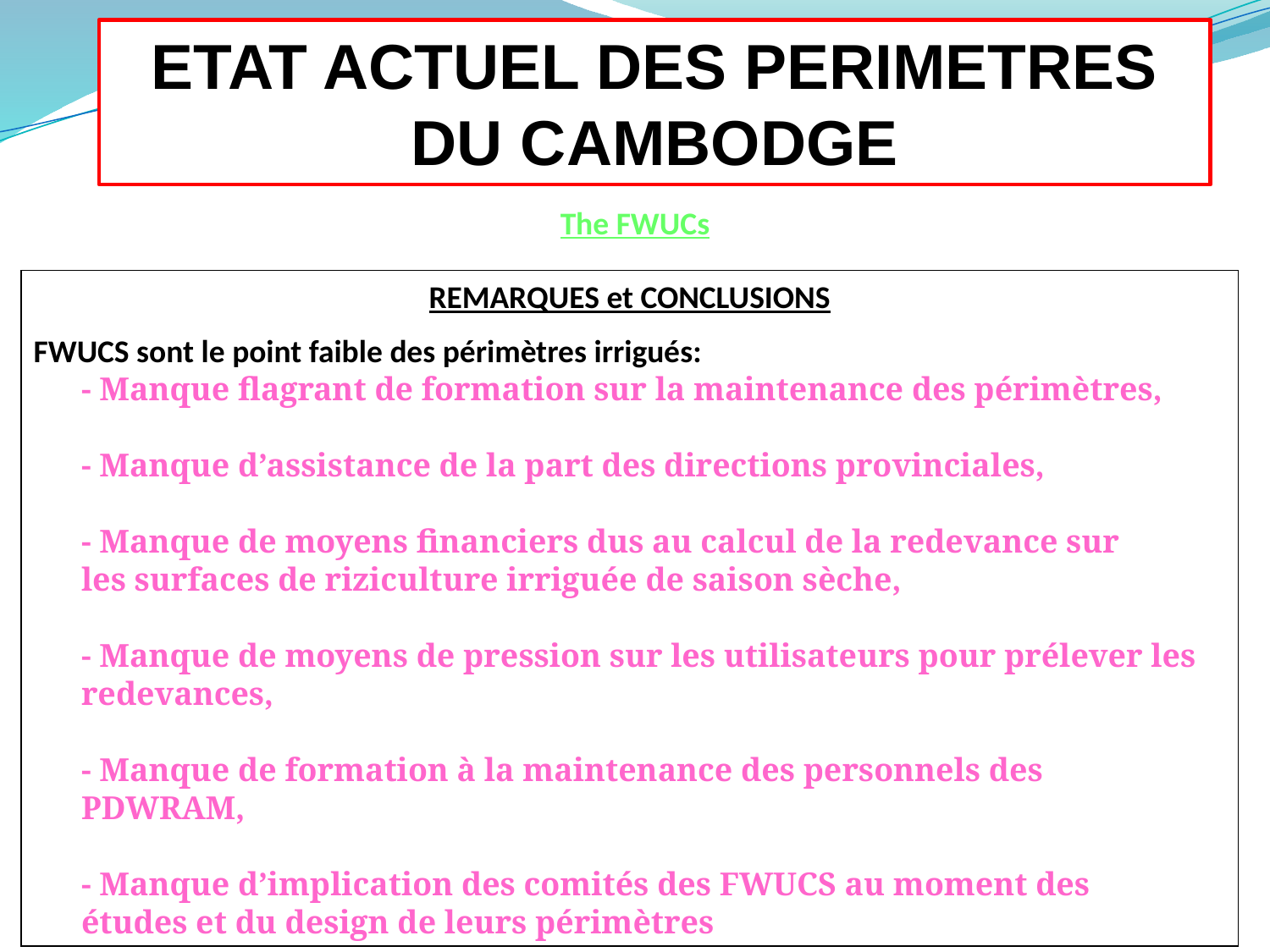

ETAT ACTUEL DES PERIMETRES DU CAMBODGE
The FWUCs
REMARQUES et CONCLUSIONS
FWUCS sont le point faible des périmètres irrigués:
	- Manque flagrant de formation sur la maintenance des périmètres,

	- Manque d’assistance de la part des directions provinciales,

	- Manque de moyens financiers dus au calcul de la redevance sur
   	les surfaces de riziculture irriguée de saison sèche,

	- Manque de moyens de pression sur les utilisateurs pour prélever les 	redevances,

	- Manque de formation à la maintenance des personnels des 	PDWRAM,

	- Manque d’implication des comités des FWUCS au moment des 	études et du design de leurs périmètres